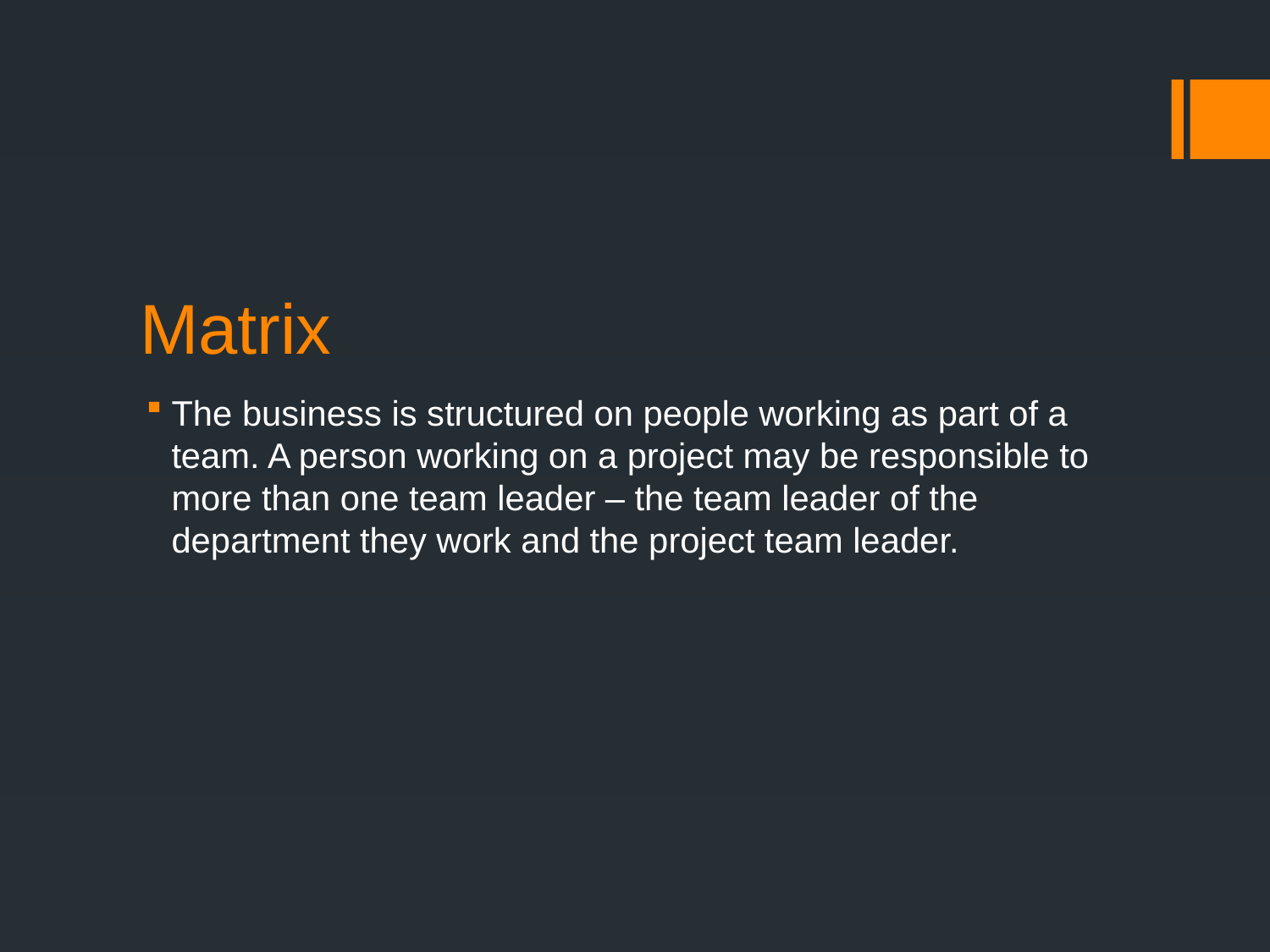

# Matrix
The business is structured on people working as part of a team. A person working on a project may be responsible to more than one team leader – the team leader of the department they work and the project team leader.